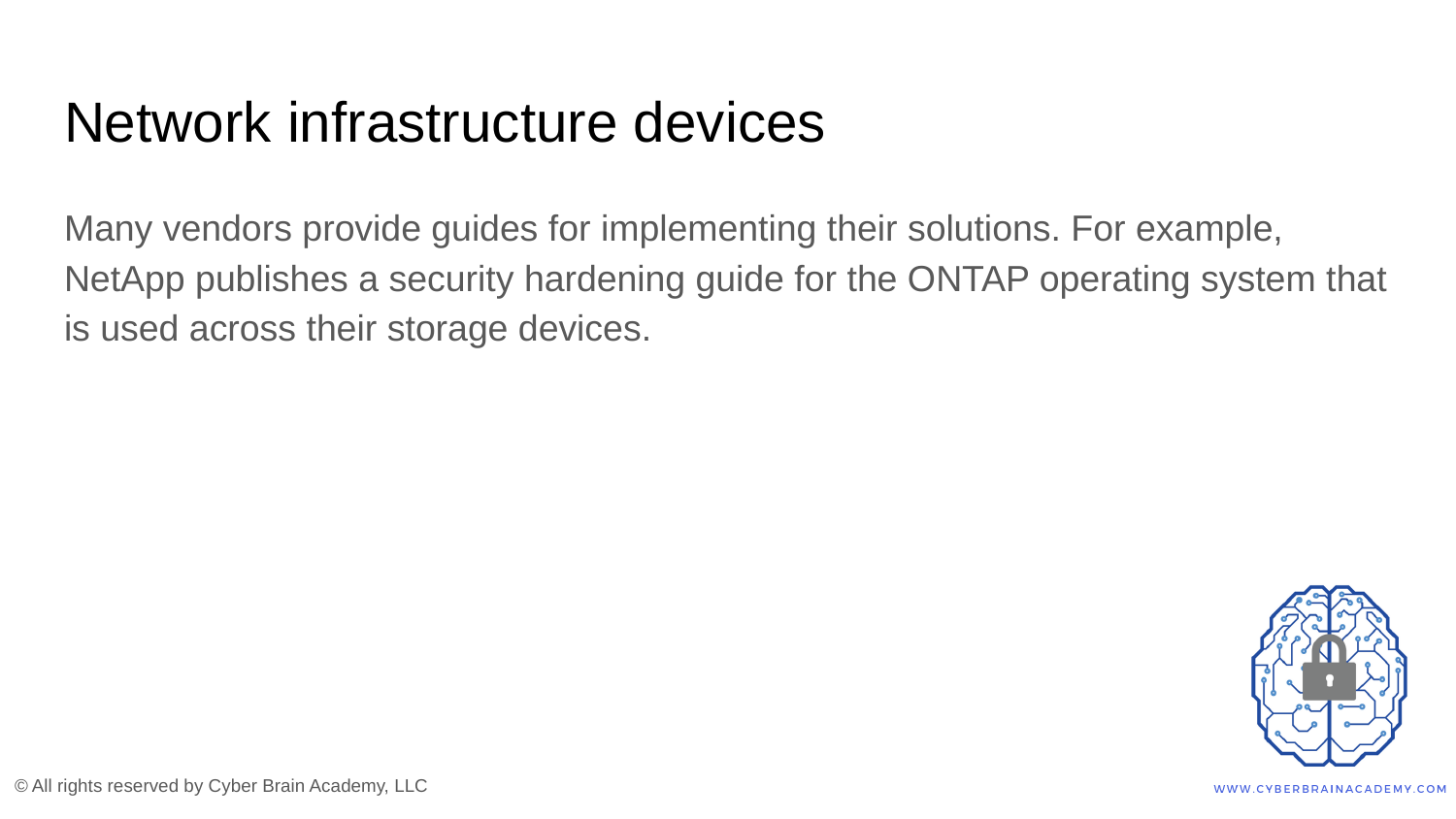

# Network infrastructure devices
Many vendors provide guides for implementing their solutions. For example, NetApp publishes a security hardening guide for the ONTAP operating system that is used across their storage devices.